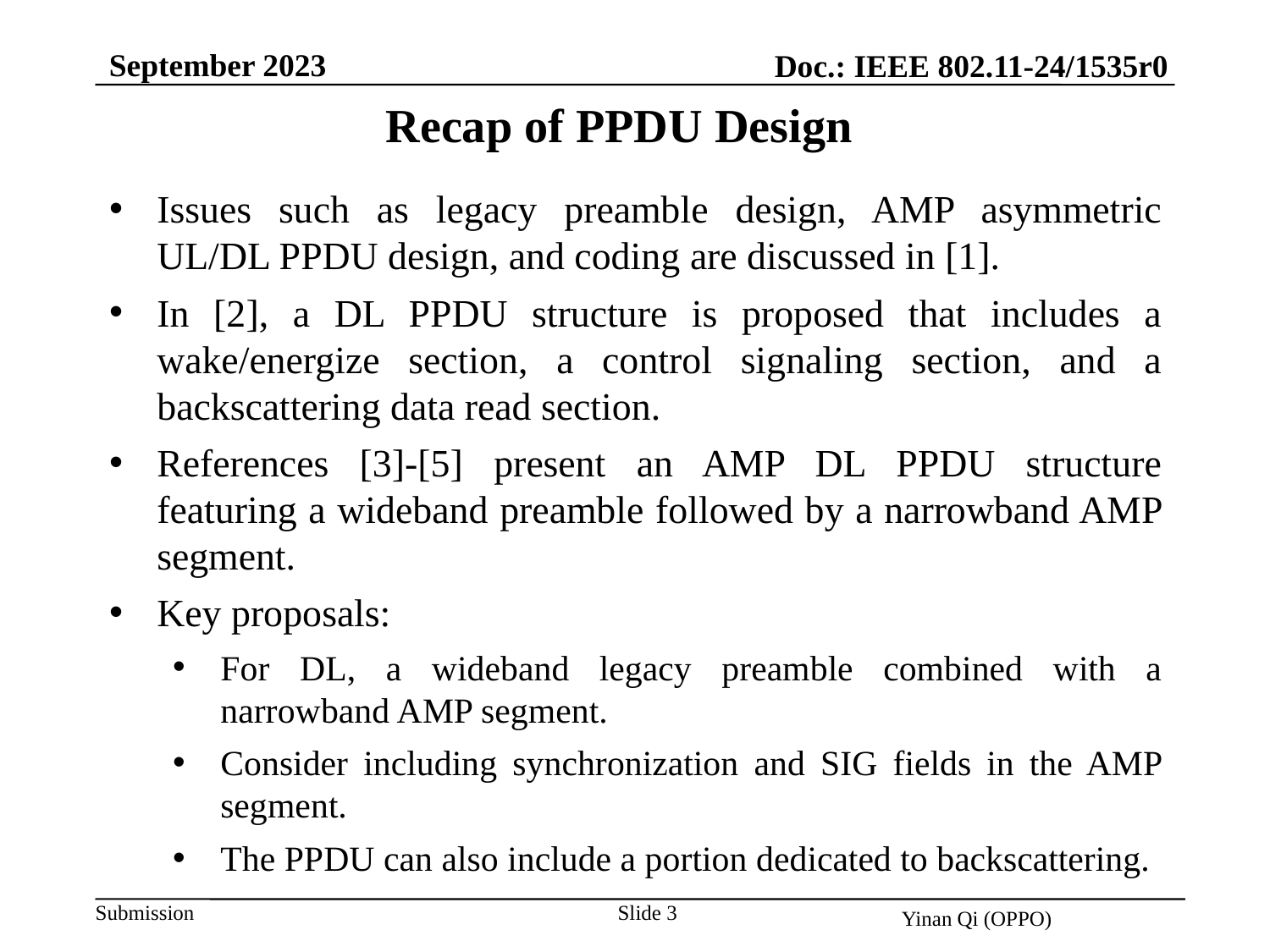

September 2023
Doc.: IEEE 802.11-24/1535r0
Recap of PPDU Design
Issues such as legacy preamble design, AMP asymmetric UL/DL PPDU design, and coding are discussed in [1].
In [2], a DL PPDU structure is proposed that includes a wake/energize section, a control signaling section, and a backscattering data read section.
References [3]-[5] present an AMP DL PPDU structure featuring a wideband preamble followed by a narrowband AMP segment.
Key proposals:
For DL, a wideband legacy preamble combined with a narrowband AMP segment.
Consider including synchronization and SIG fields in the AMP segment.
The PPDU can also include a portion dedicated to backscattering.
Slide 3
Yinan Qi (OPPO)